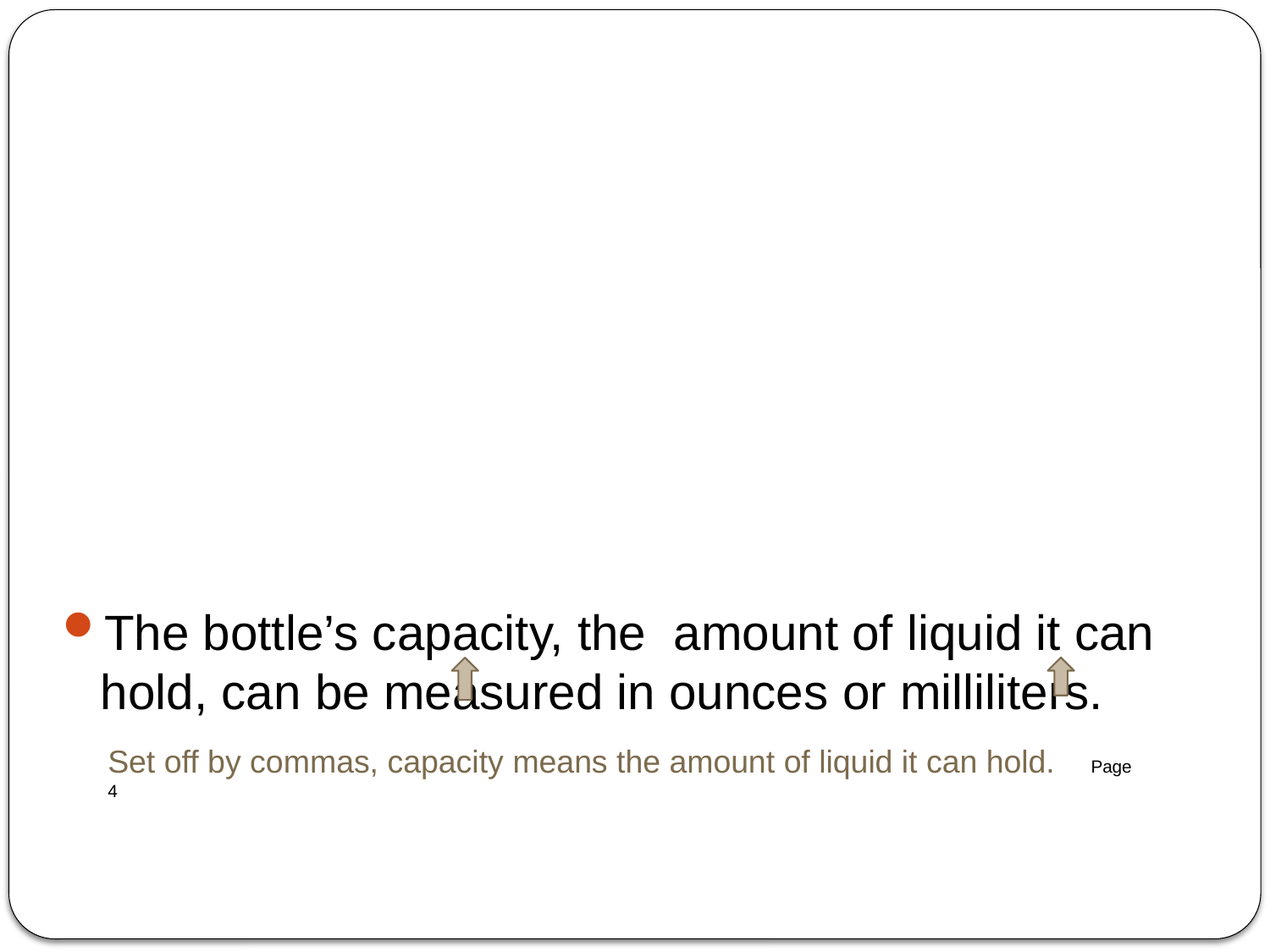

Can you distinguish (tell the difference) between the Greek and Roman buildings?

The company claimed that the amount of chemicals it dumped into the river was negligible – too small to have any effect.

The bottle’s capacity, the  amount of liquid it can hold, can be measured in ounces or milliliters.

Set off by parentheses, the meaning of distinguish is tell the difference.

Set off by a hyphen, negligible means too small to have any effect.

Set off by commas, capacity means the amount of liquid it can hold.    Page 4